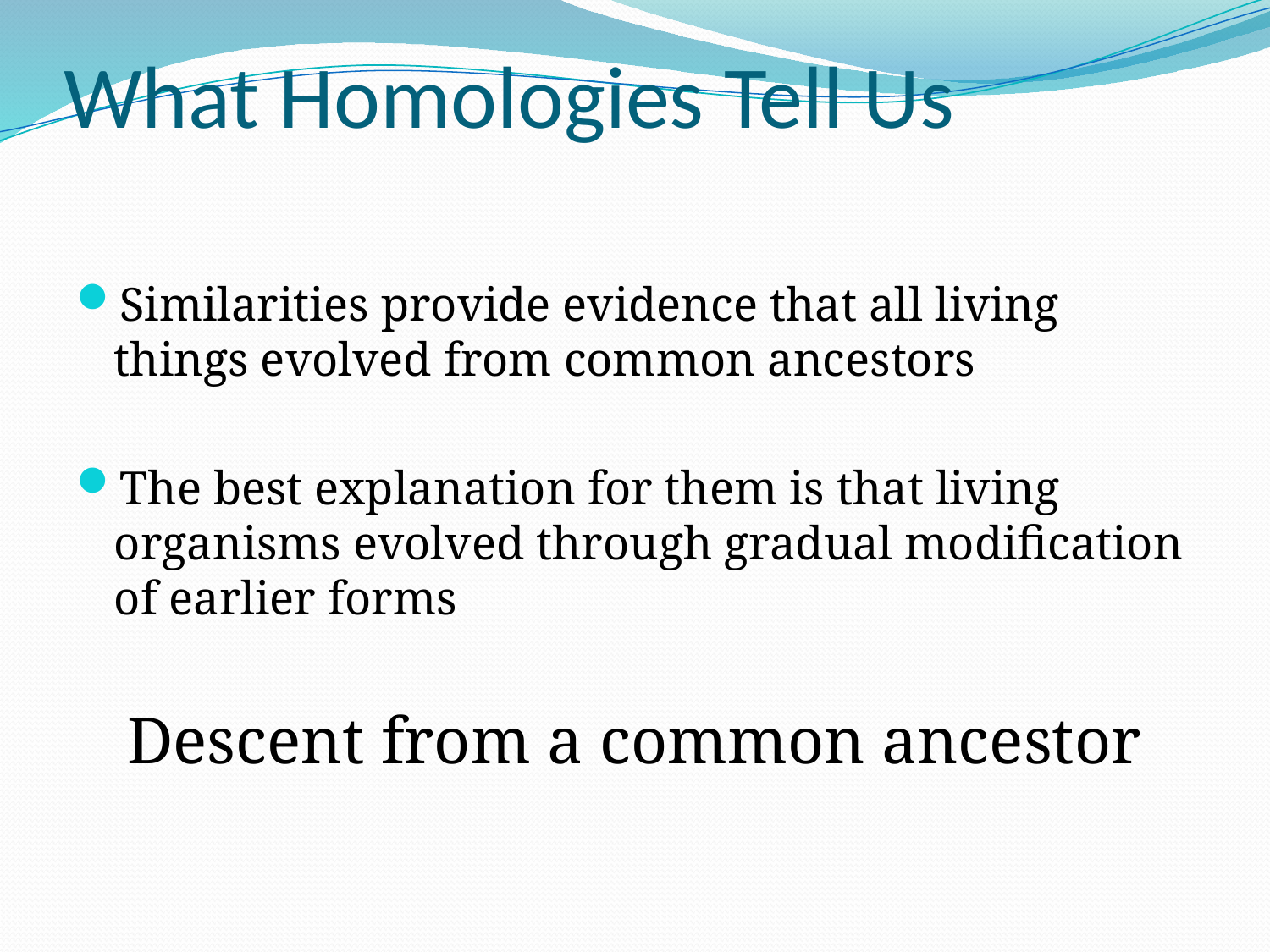

# What Homologies Tell Us
Similarities provide evidence that all living things evolved from common ancestors

The best explanation for them is that living organisms evolved through gradual modification of earlier forms

Descent from a common ancestor